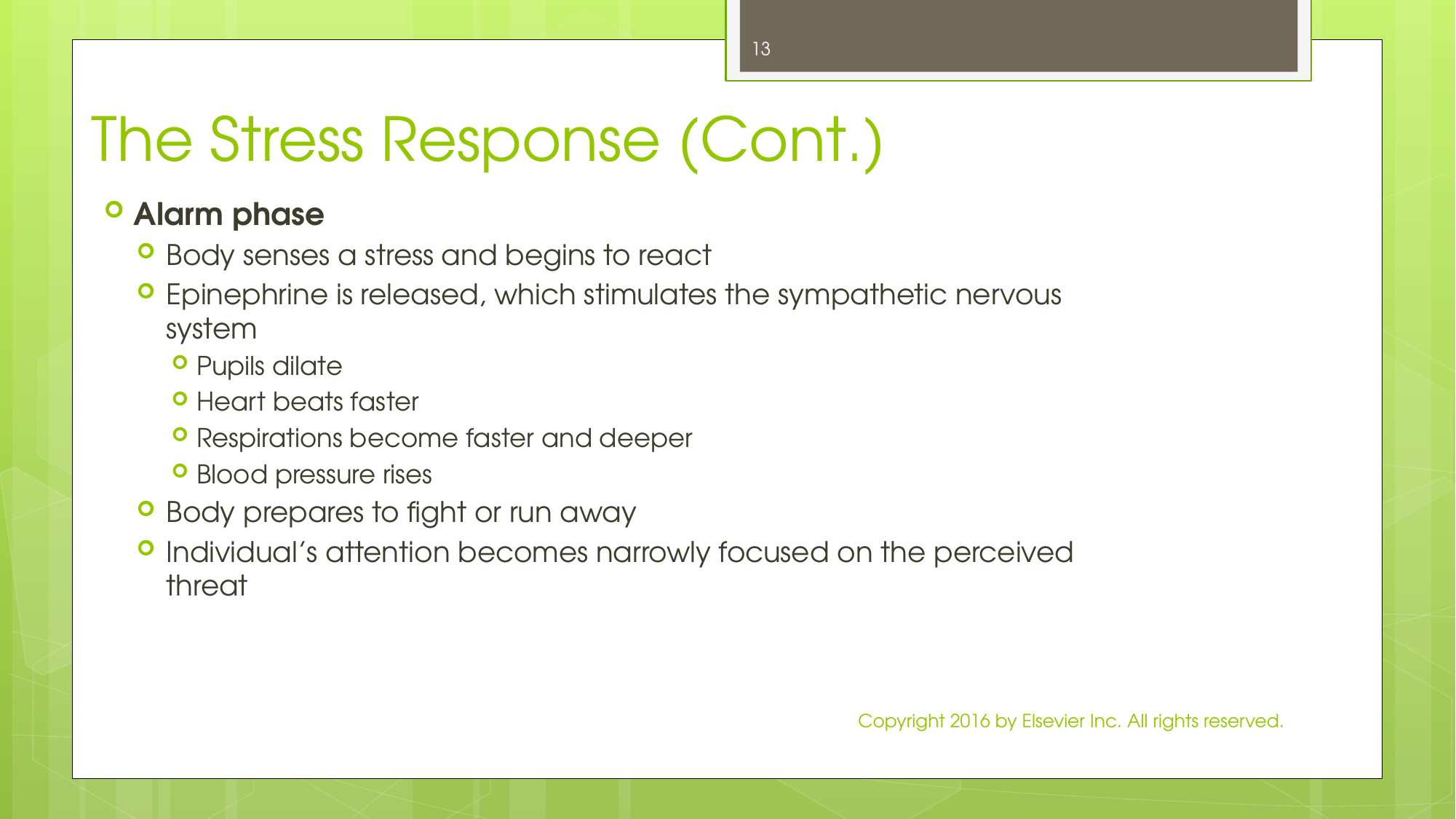

13
# The Stress Response (Cont.)
Alarm phase
Body senses a stress and begins to react
Epinephrine is released, which stimulates the sympathetic nervous system
Pupils dilate
Heart beats faster
Respirations become faster and deeper
Blood pressure rises
Body prepares to fight or run away
Individual’s attention becomes narrowly focused on the perceived threat

Copyright 2016 by Elsevier Inc. All rights reserved.